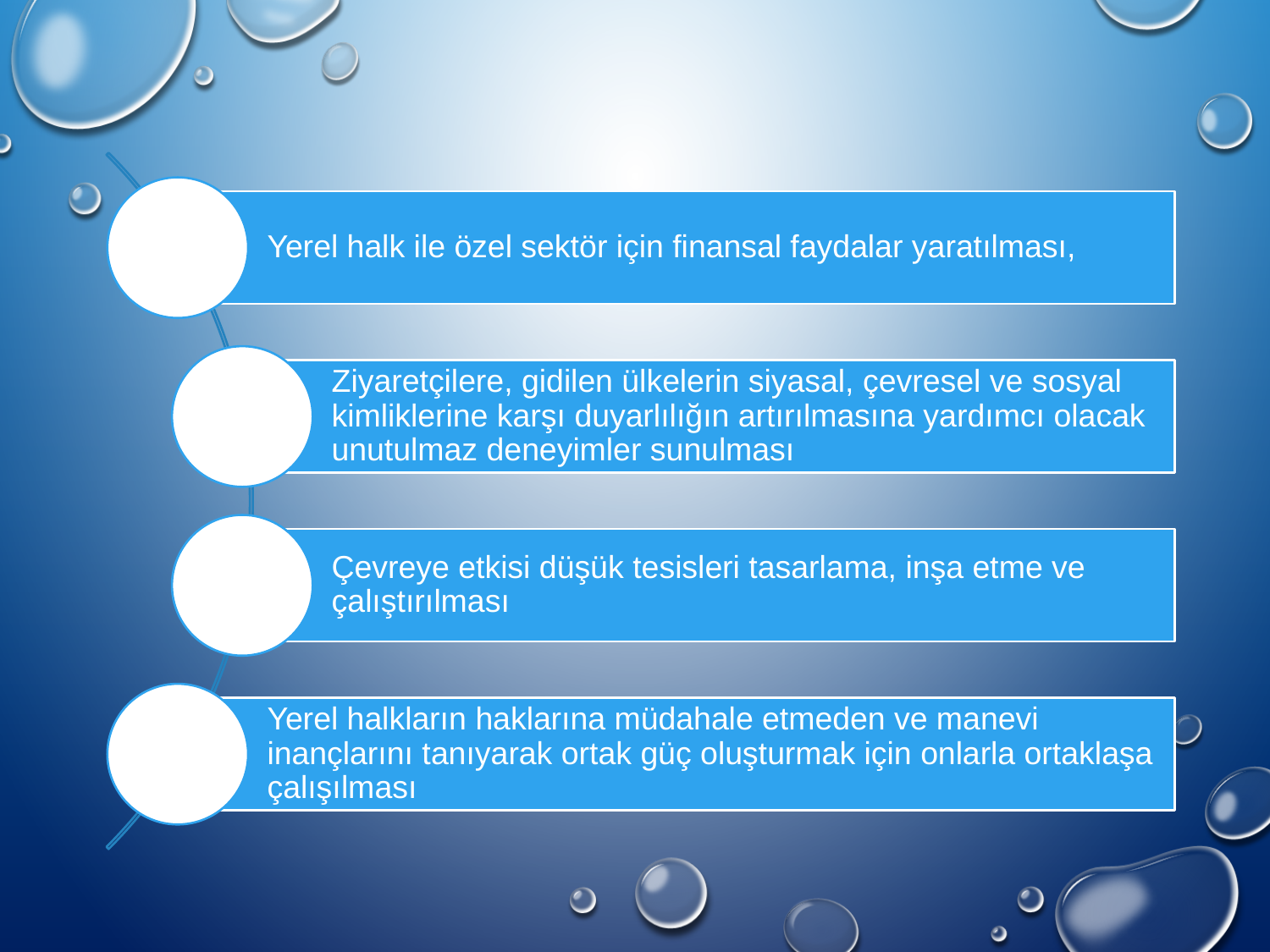

Yerel halk ile özel sektör için finansal faydalar yaratılması,
Ziyaretçilere, gidilen ülkelerin siyasal, çevresel ve sosyal kimliklerine karşı duyarlılığın artırılmasına yardımcı olacak unutulmaz deneyimler sunulması
Çevreye etkisi düşük tesisleri tasarlama, inşa etme ve çalıştırılması
Yerel halkların haklarına müdahale etmeden ve manevi inançlarını tanıyarak ortak güç oluşturmak için onlarla ortaklaşa çalışılması